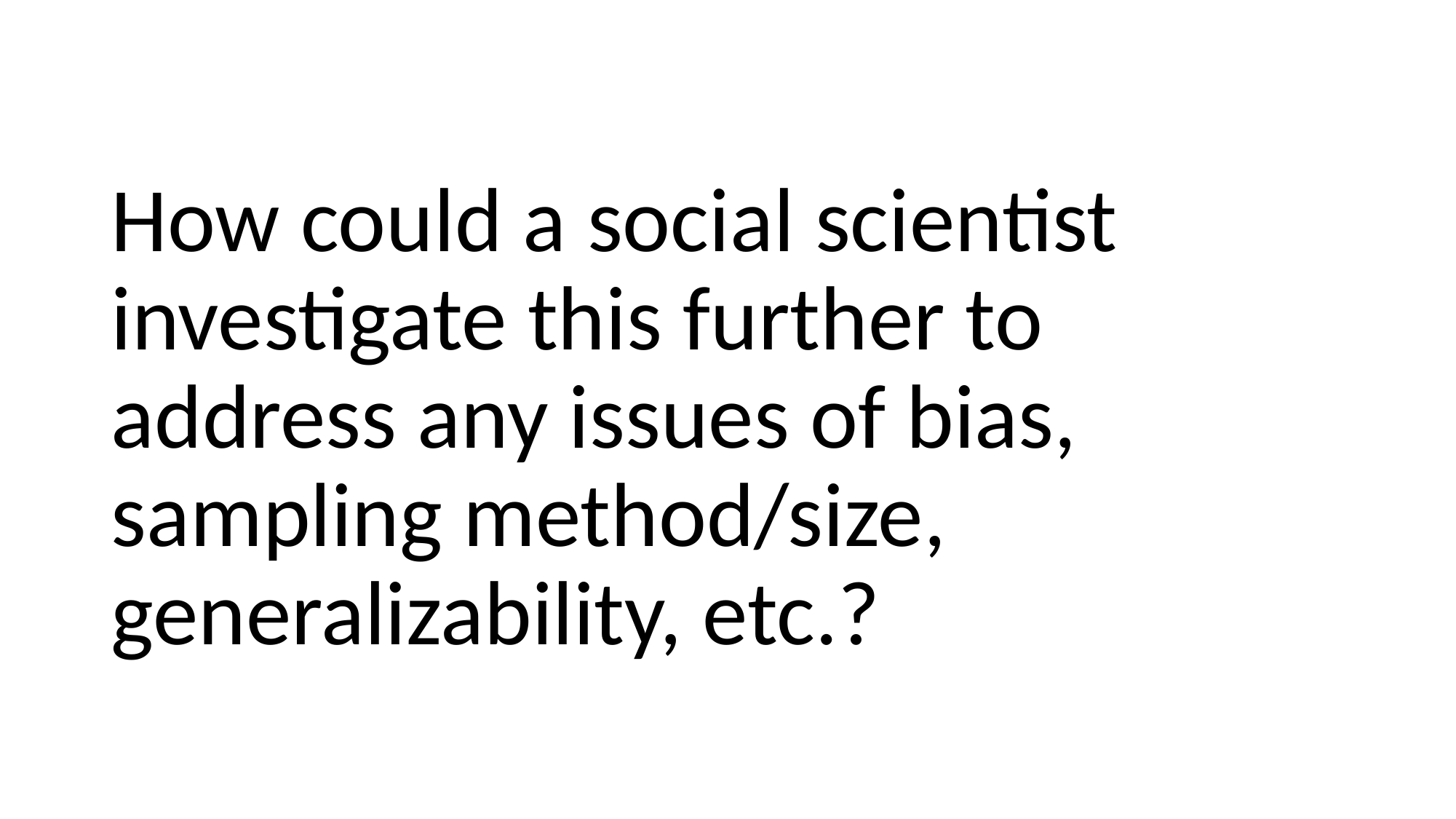

How could a social scientist investigate this further to address any issues of bias, sampling method/size, generalizability, etc.?